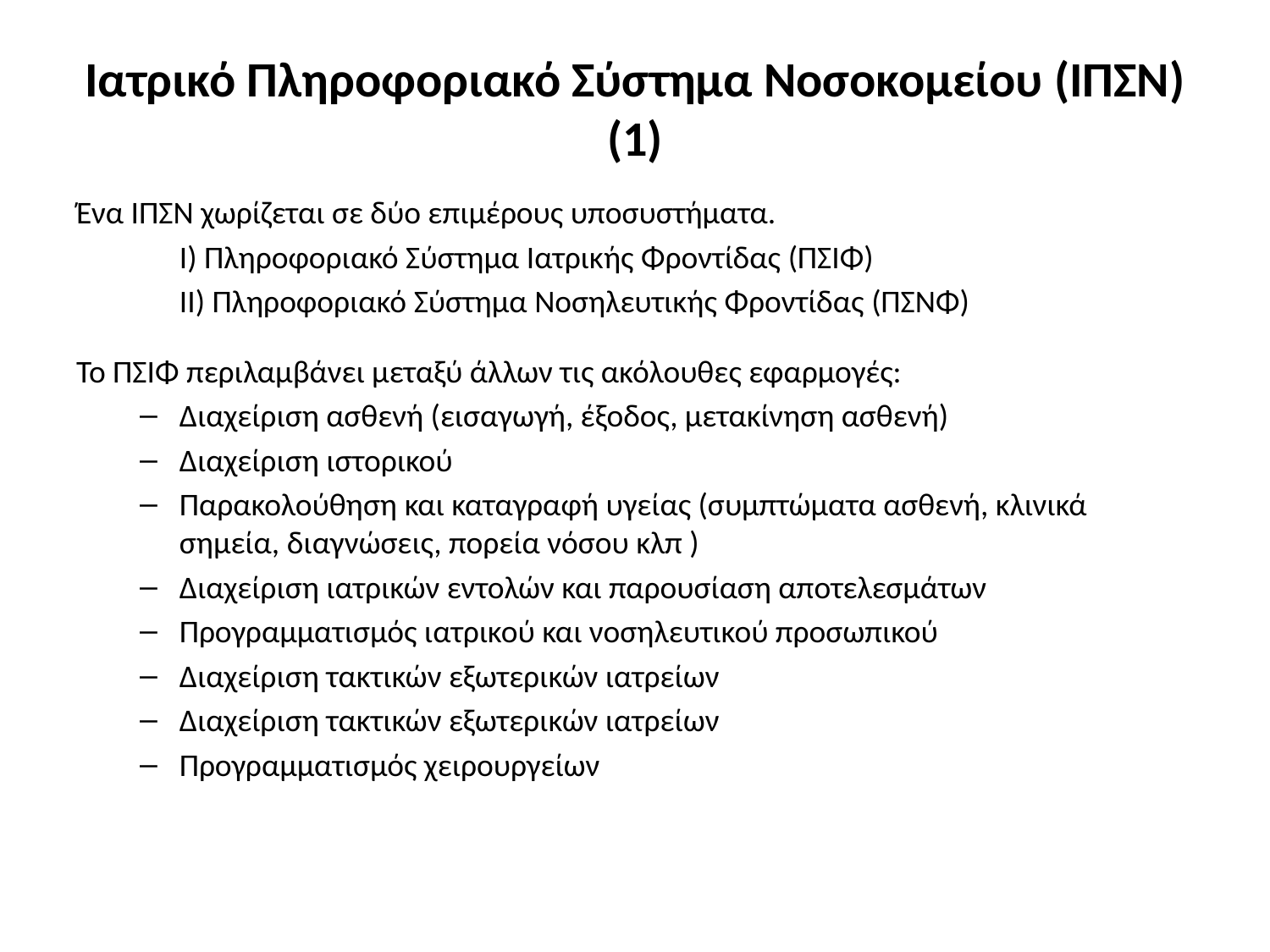

# Ιατρικό Πληροφοριακό Σύστημα Νοσοκομείου (ΙΠΣΝ) (1)
Ένα ΙΠΣΝ χωρίζεται σε δύο επιμέρους υποσυστήματα.
	Ι) Πληροφοριακό Σύστημα Ιατρικής Φροντίδας (ΠΣΙΦ)
	ΙΙ) Πληροφοριακό Σύστημα Νοσηλευτικής Φροντίδας (ΠΣΝΦ)
Το ΠΣΙΦ περιλαμβάνει μεταξύ άλλων τις ακόλουθες εφαρμογές:
Διαχείριση ασθενή (εισαγωγή, έξοδος, μετακίνηση ασθενή)
Διαχείριση ιστορικού
Παρακολούθηση και καταγραφή υγείας (συμπτώματα ασθενή, κλινικά σημεία, διαγνώσεις, πορεία νόσου κλπ )
Διαχείριση ιατρικών εντολών και παρουσίαση αποτελεσμάτων
Προγραμματισμός ιατρικού και νοσηλευτικού προσωπικού
Διαχείριση τακτικών εξωτερικών ιατρείων
Διαχείριση τακτικών εξωτερικών ιατρείων
Προγραμματισμός χειρουργείων